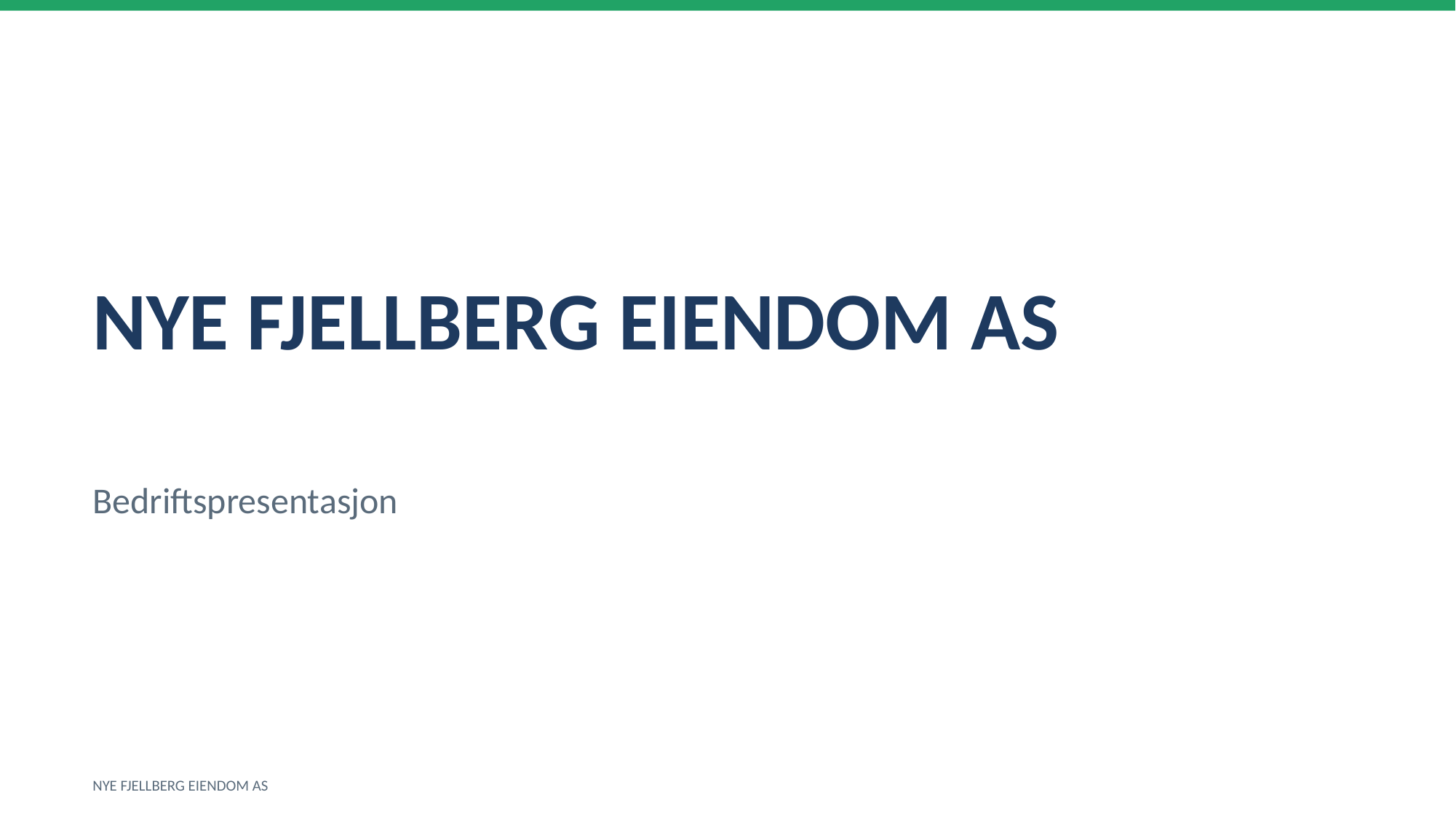

NYE FJELLBERG EIENDOM AS
Bedriftspresentasjon
NYE FJELLBERG EIENDOM AS